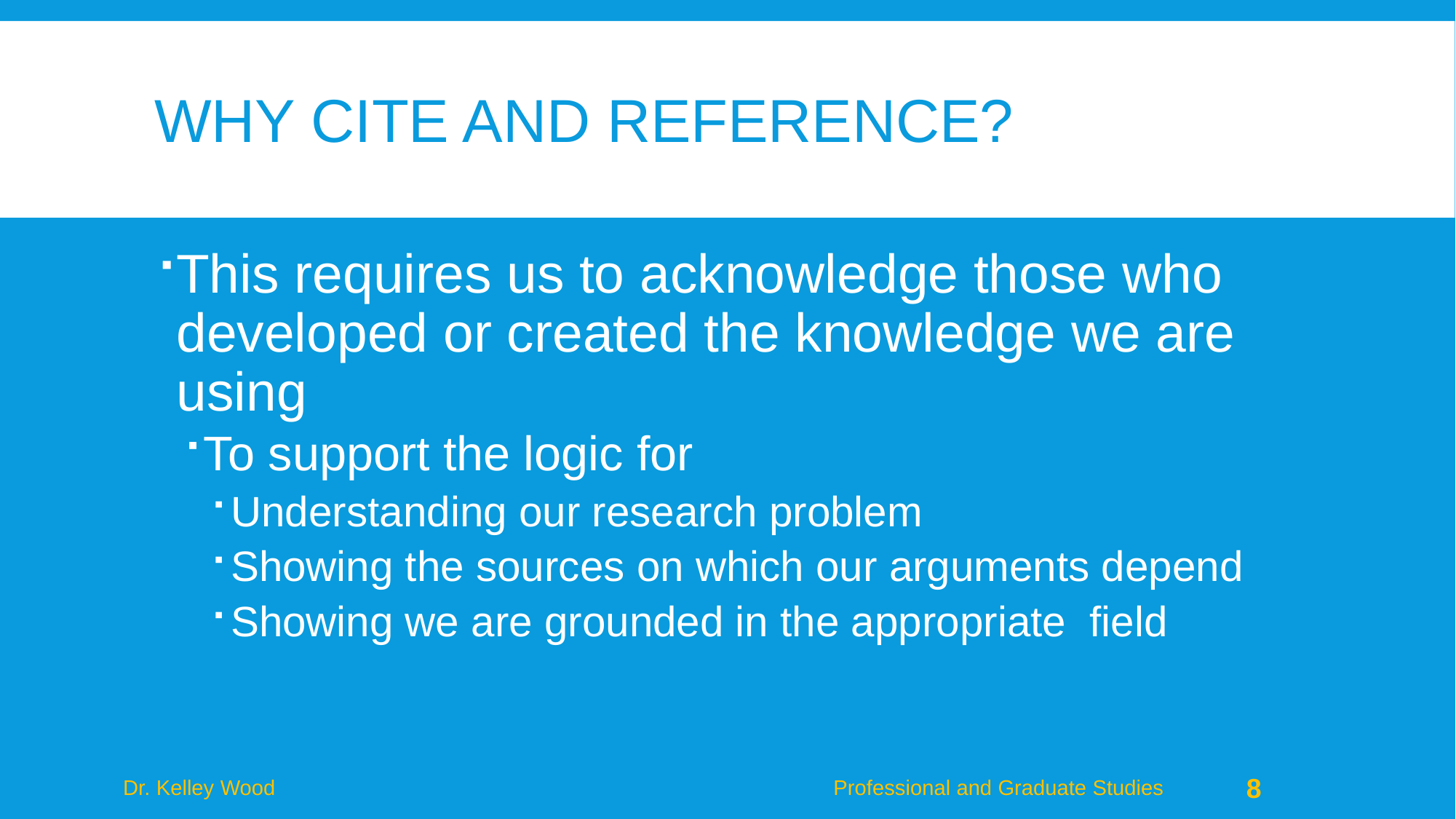

# Why cite and reference?
This requires us to acknowledge those who developed or created the knowledge we are using
To support the logic for
Understanding our research problem
Showing the sources on which our arguments depend
Showing we are grounded in the appropriate  field
Dr. Kelley Wood
Professional and Graduate Studies
8